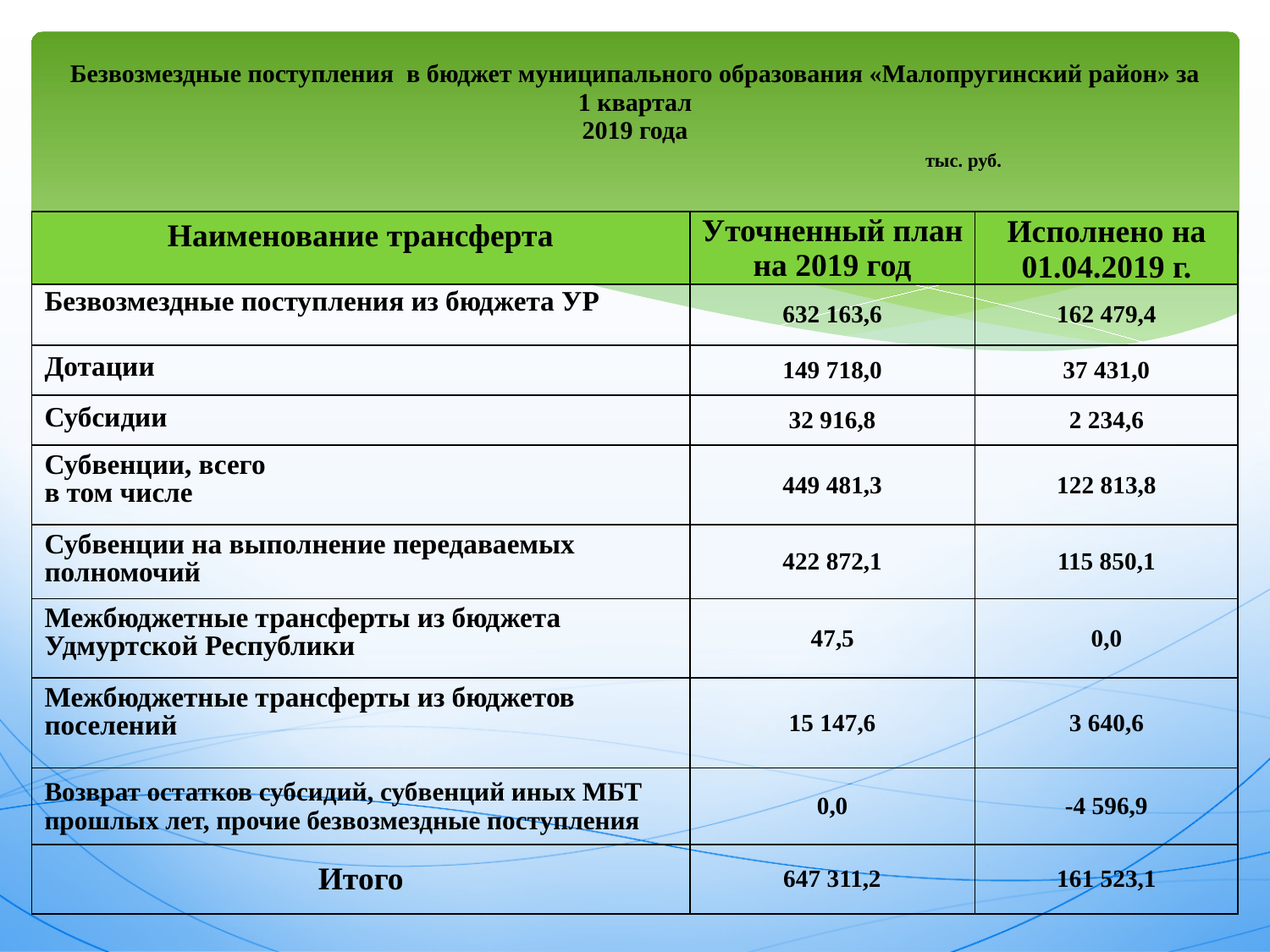

# Безвозмездные поступления  в бюджет муниципального образования «Малопругинский район» за 1 квартал 2019 года тыс. руб.
| Наименование трансферта | Уточненный план на 2019 год | Исполнено на 01.04.2019 г. |
| --- | --- | --- |
| Безвозмездные поступления из бюджета УР | 632 163,6 | 162 479,4 |
| Дотации | 149 718,0 | 37 431,0 |
| Субсидии | 32 916,8 | 2 234,6 |
| Субвенции, всего в том числе | 449 481,3 | 122 813,8 |
| Субвенции на выполнение передаваемых полномочий | 422 872,1 | 115 850,1 |
| Межбюджетные трансферты из бюджета Удмуртской Республики | 47,5 | 0,0 |
| Межбюджетные трансферты из бюджетов поселений | 15 147,6 | 3 640,6 |
| Возврат остатков субсидий, субвенций иных МБТ прошлых лет, прочие безвозмездные поступления | 0,0 | -4 596,9 |
| Итого | 647 311,2 | 161 523,1 |